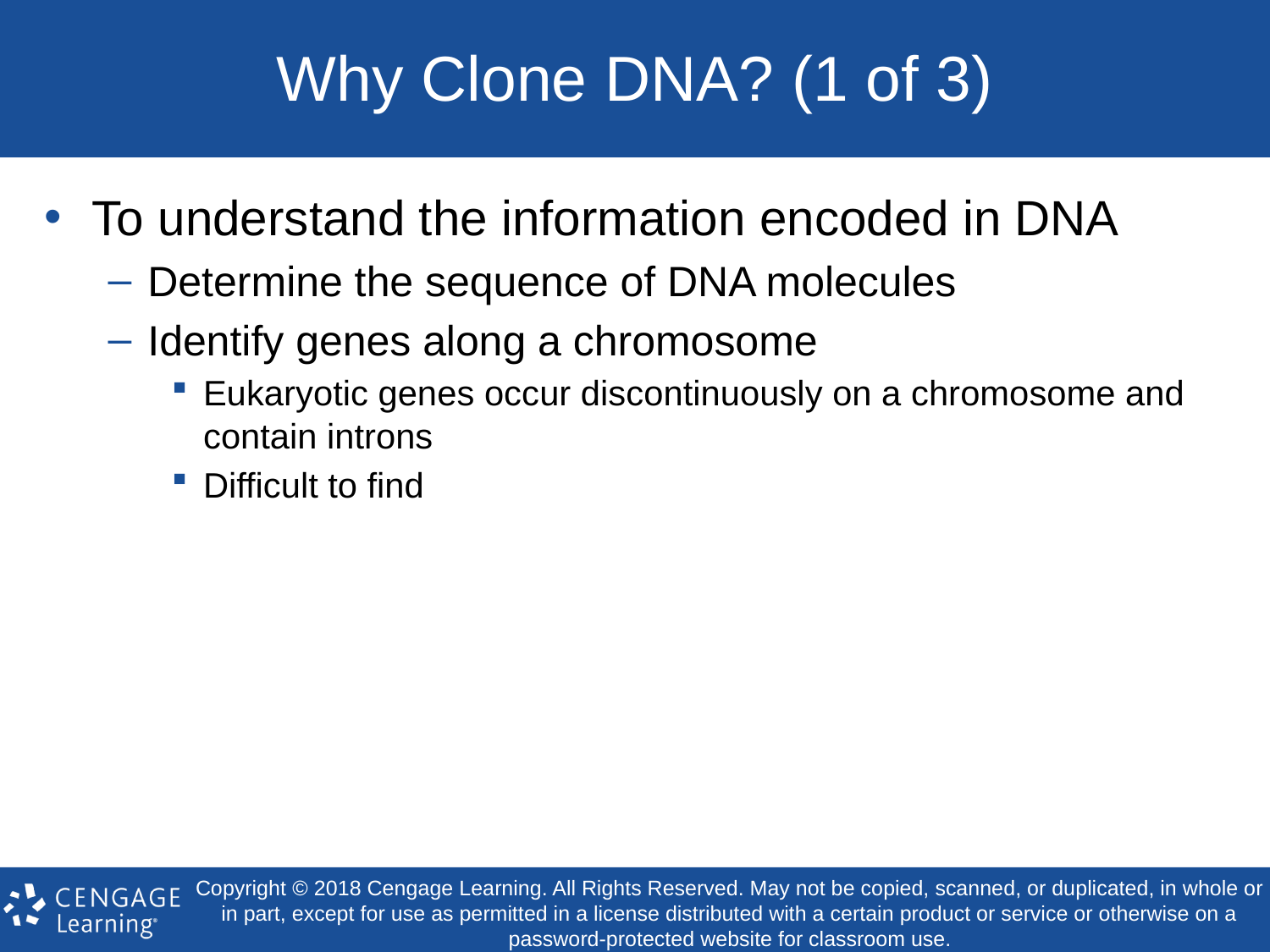

# Why Clone DNA? (1 of 3)
To understand the information encoded in DNA
Determine the sequence of DNA molecules
Identify genes along a chromosome
Eukaryotic genes occur discontinuously on a chromosome and contain introns
Difficult to find